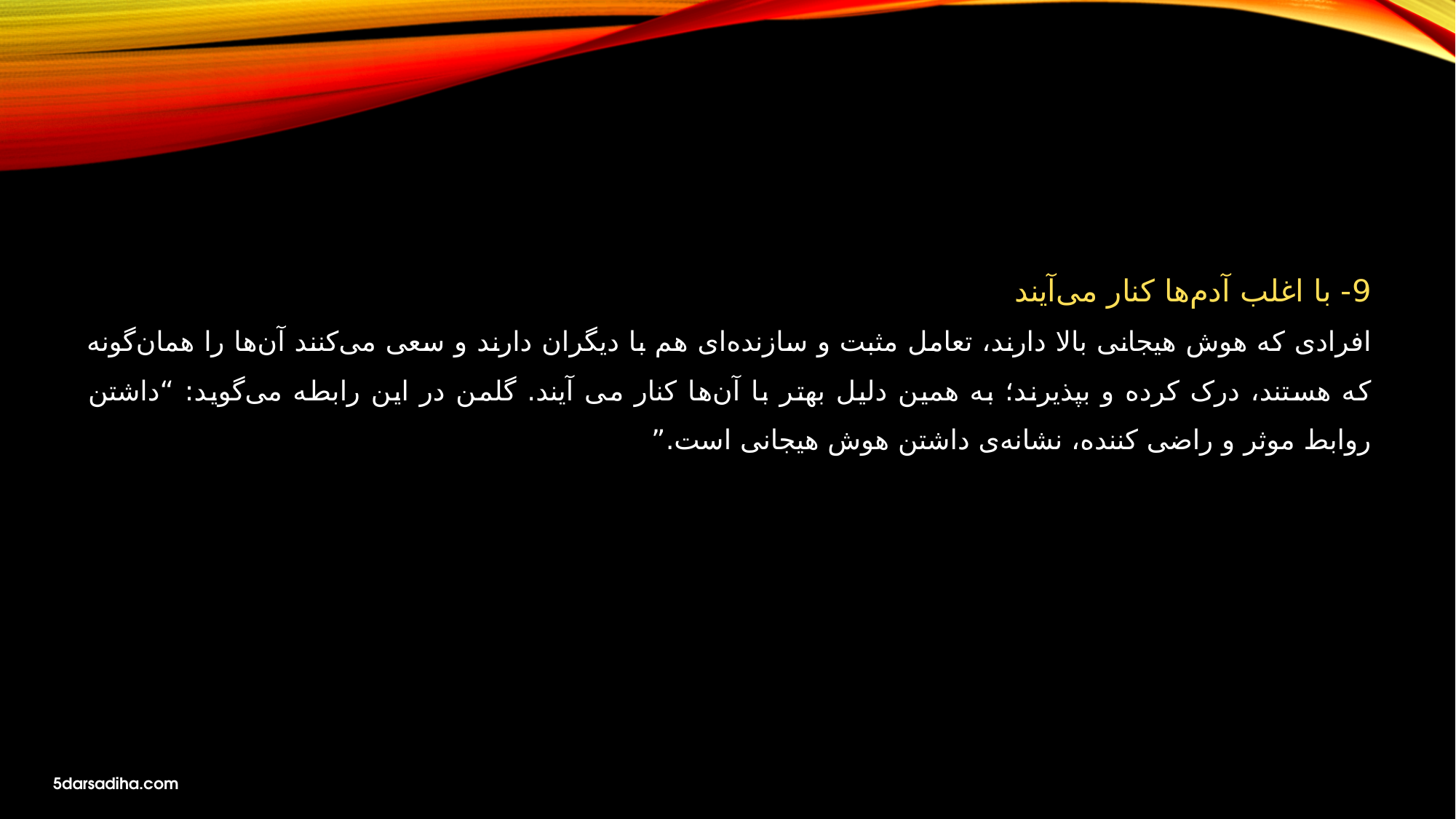

9- با اغلب آدم‌ها کنار می‌آیند
افرادی که هوش هیجانی بالا دارند، تعامل مثبت و سازنده‌ای هم با دیگران دارند و سعی می‌کنند آن‌ها را همان‌گونه که هستند، درک کرده و بپذیرند؛ به همین دلیل بهتر با آن‌ها کنار می آیند. گلمن در این رابطه می‌گوید: “داشتن روابط موثر و راضی کننده، نشانه‌ی داشتن هوش هیجانی است.”
5darsadiha.com